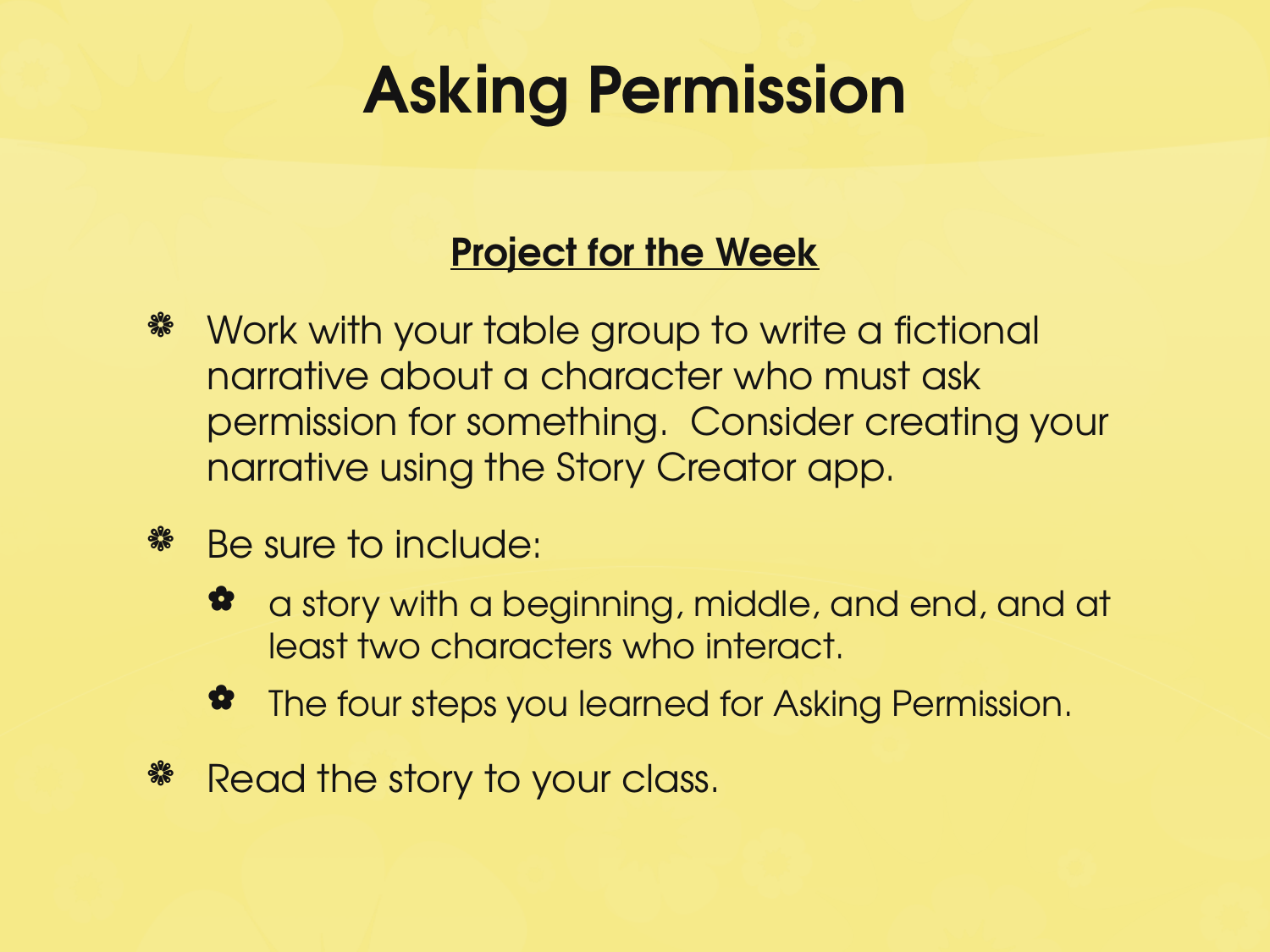

# Asking Permission
Project for the Week
Work with your table group to write a fictional narrative about a character who must ask permission for something.  Consider creating your narrative using the Story Creator app.
Be sure to include:
a story with a beginning, middle, and end, and at least two characters who interact.
The four steps you learned for Asking Permission.
Read the story to your class.